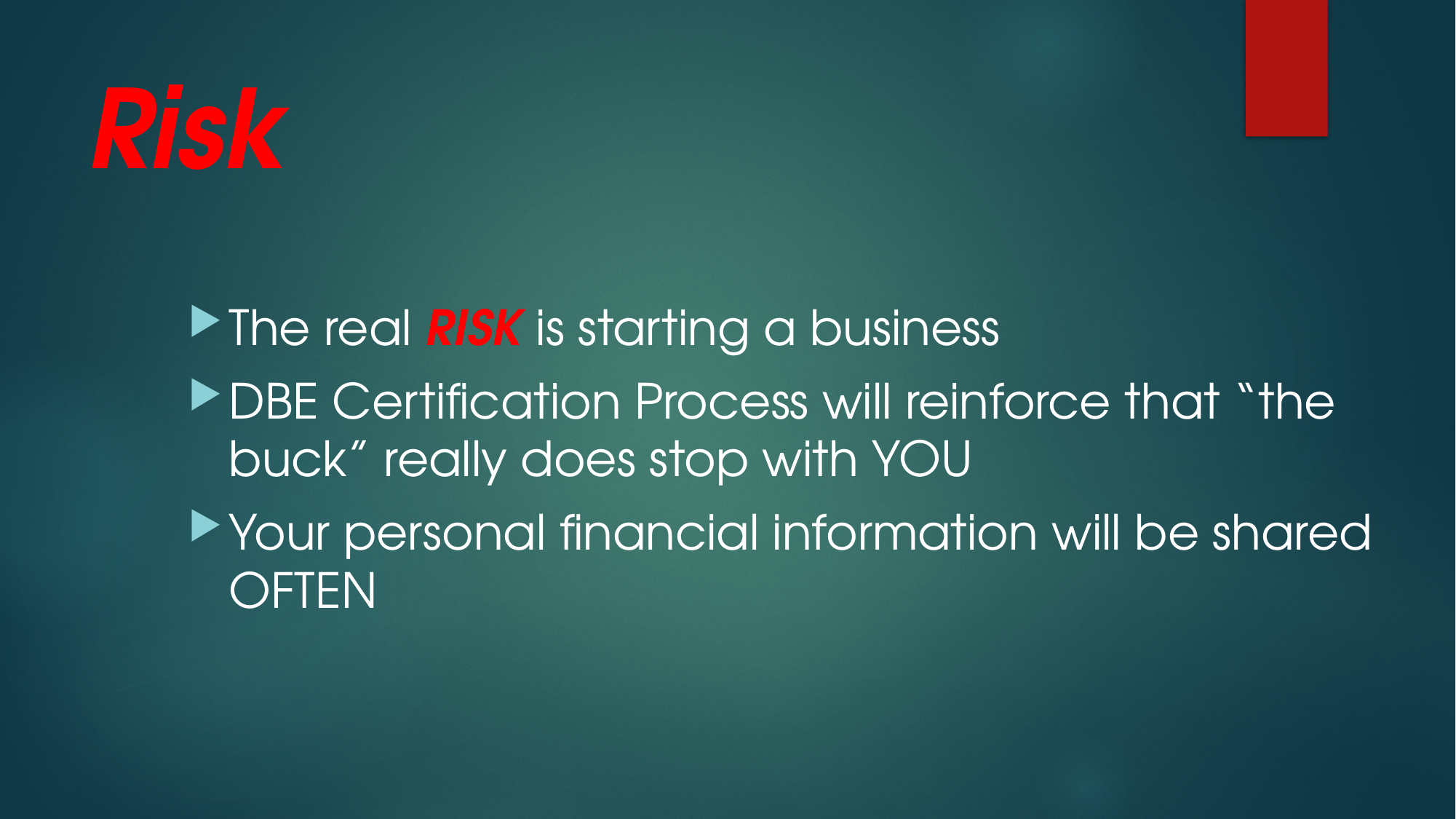

# Risk
The real RISK is starting a business
DBE Certification Process will reinforce that “the buck” really does stop with YOU
Your personal financial information will be shared OFTEN